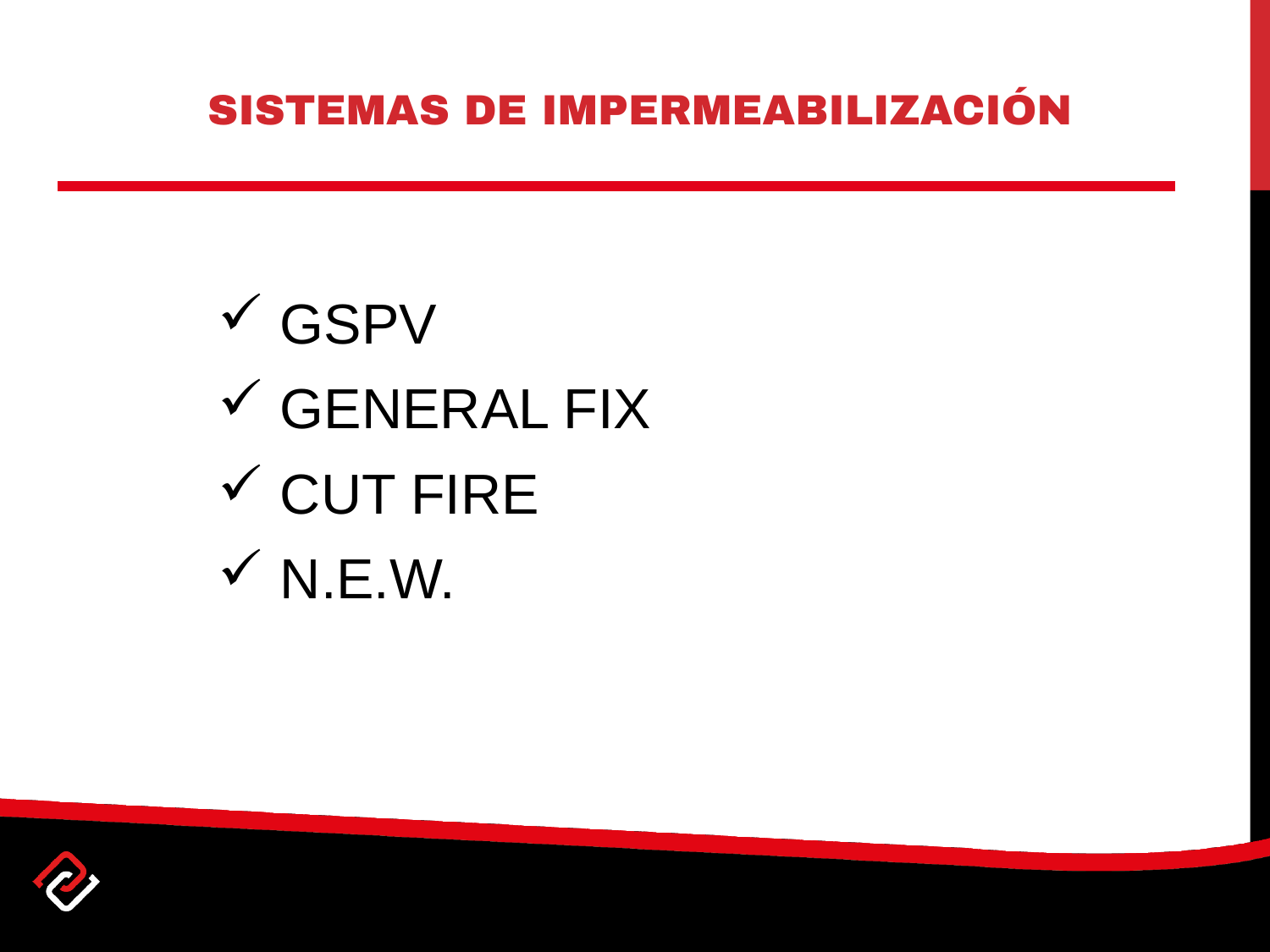

SISTEMAS DE IMPERMEABILIZACIÓN
 GSPV
 GENERAL FIX
 CUT FIRE
 N.E.W.